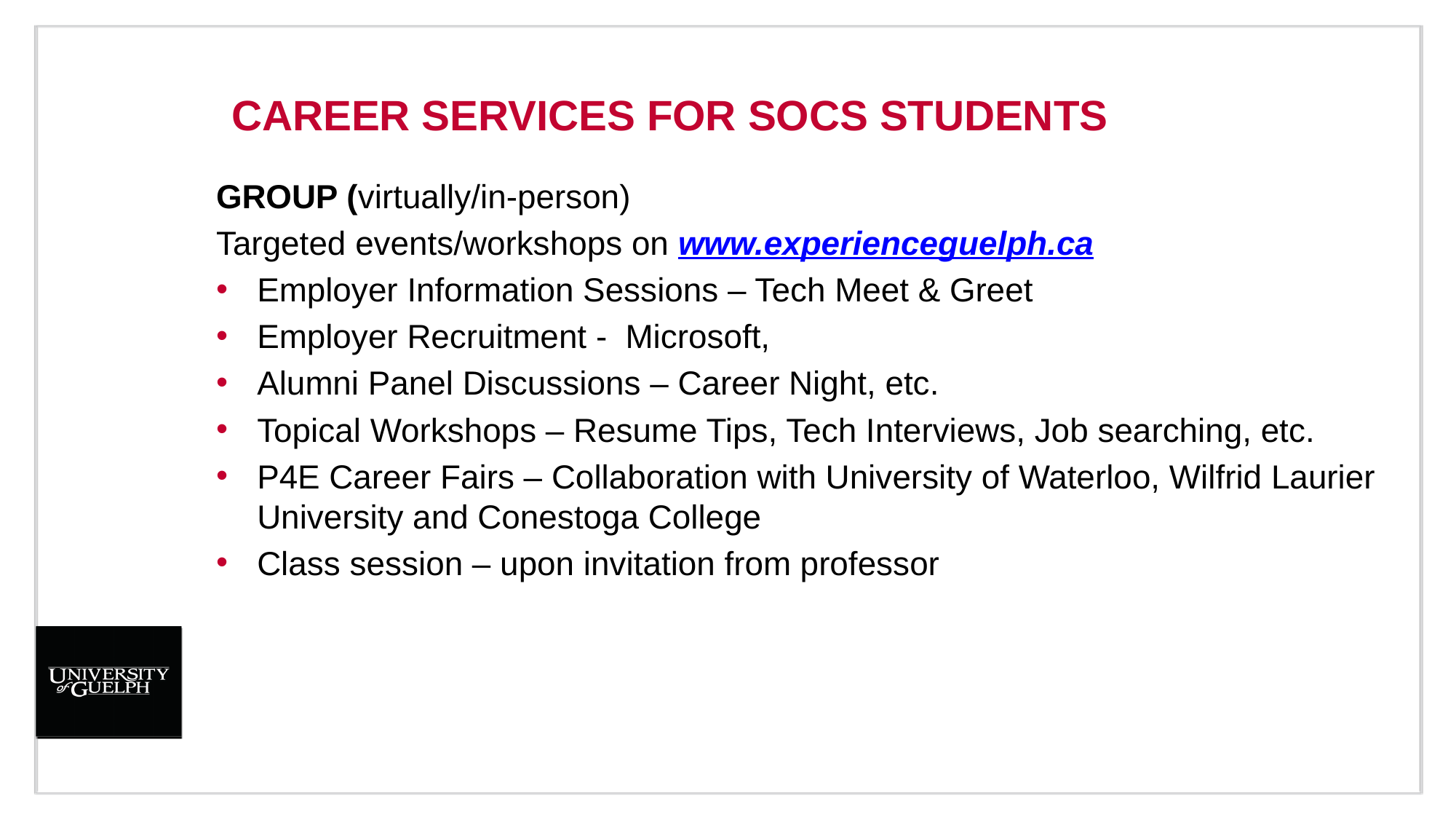

# Career Services for SoCS Students
GROUP (virtually/in-person)
Targeted events/workshops on www.experienceguelph.ca
Employer Information Sessions – Tech Meet & Greet
Employer Recruitment -  Microsoft,
Alumni Panel Discussions – Career Night, etc.
Topical Workshops – Resume Tips, Tech Interviews, Job searching, etc.
P4E Career Fairs – Collaboration with University of Waterloo, Wilfrid Laurier University and Conestoga College
Class session – upon invitation from professor